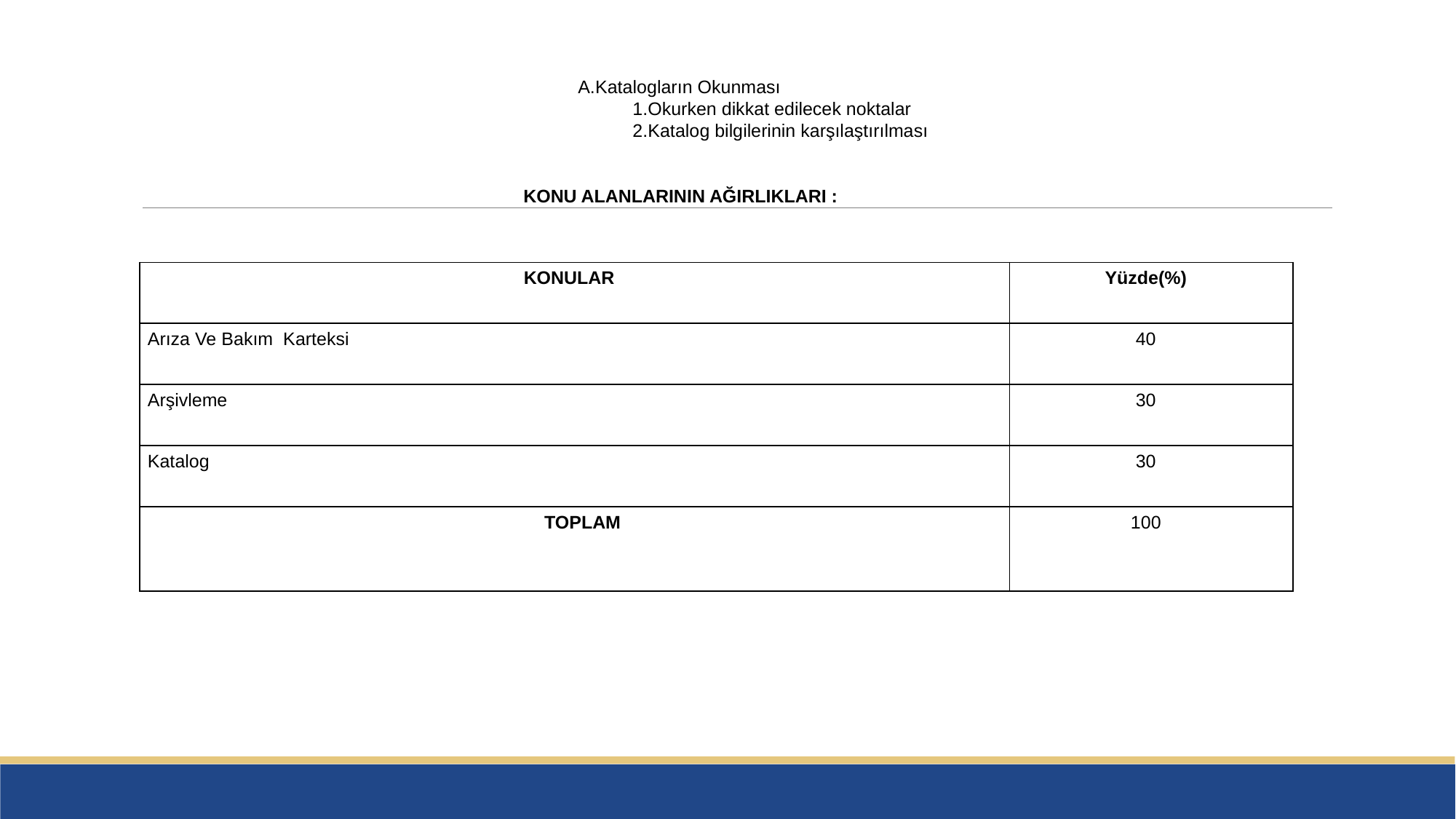

Katalogların Okunması
Okurken dikkat edilecek noktalar
Katalog bilgilerinin karşılaştırılması

KONU ALANLARININ AĞIRLIKLARI :
| KONULAR | Yüzde(%) |
| --- | --- |
| Arıza Ve Bakım Karteksi | 40 |
| Arşivleme | 30 |
| Katalog | 30 |
| TOPLAM | 100 |